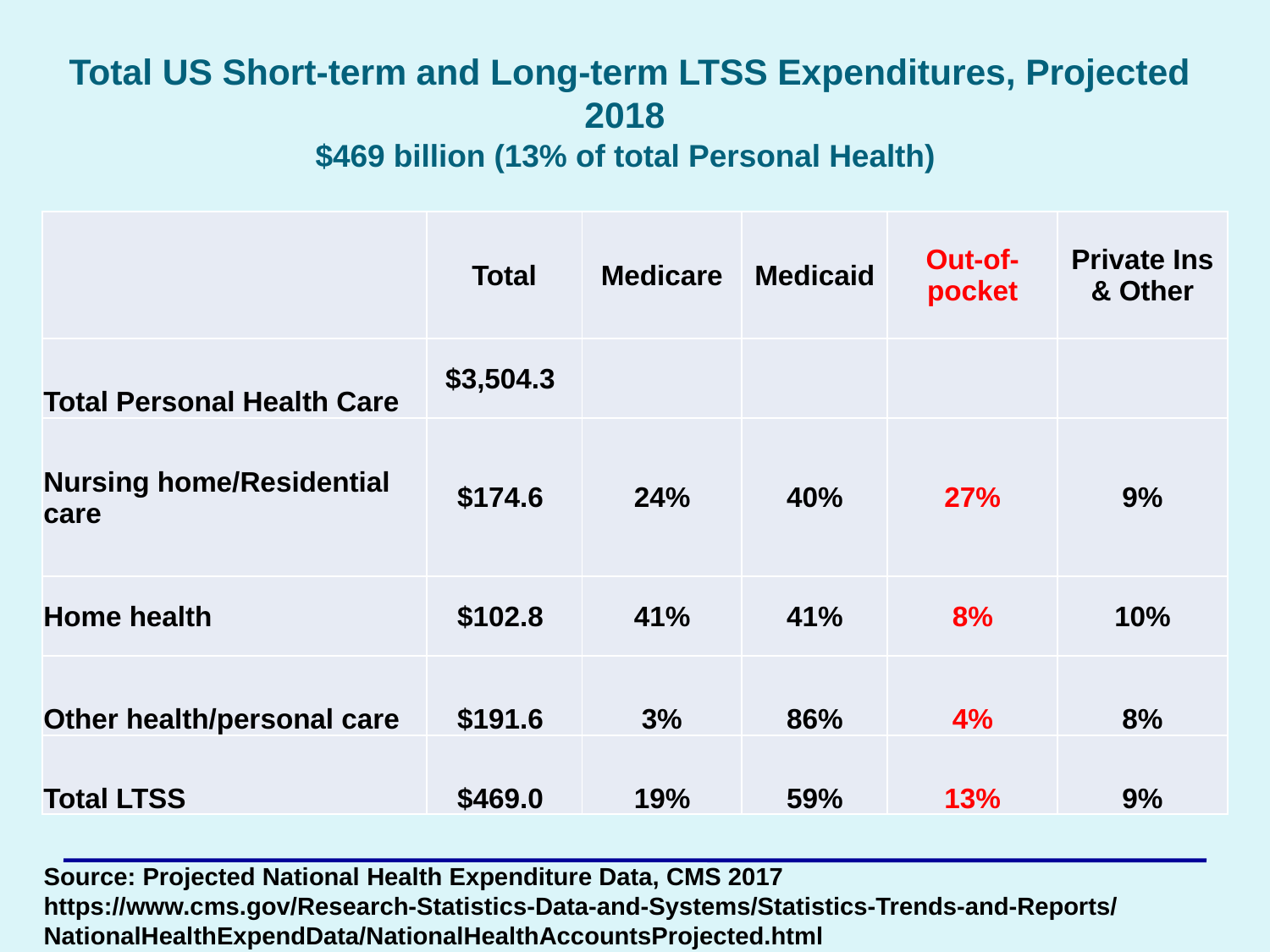

# Total US Short-term and Long-term LTSS Expenditures, Projected 2018 $469 billion (13% of total Personal Health)
|  | Total | Medicare | Medicaid | Out-of-pocket | Private Ins & Other |
| --- | --- | --- | --- | --- | --- |
| Total Personal Health Care | $3,504.3 |  |  |  |  |
| Nursing home/Residential care | $174.6 | 24% | 40% | 27% | 9% |
| Home health | $102.8 | 41% | 41% | 8% | 10% |
| Other health/personal care | $191.6 | 3% | 86% | 4% | 8% |
| Total LTSS | $469.0 | 19% | 59% | 13% | 9% |
Source: Projected National Health Expenditure Data, CMS 2017 https://www.cms.gov/Research-Statistics-Data-and-Systems/Statistics-Trends-and-Reports/NationalHealthExpendData/NationalHealthAccountsProjected.html